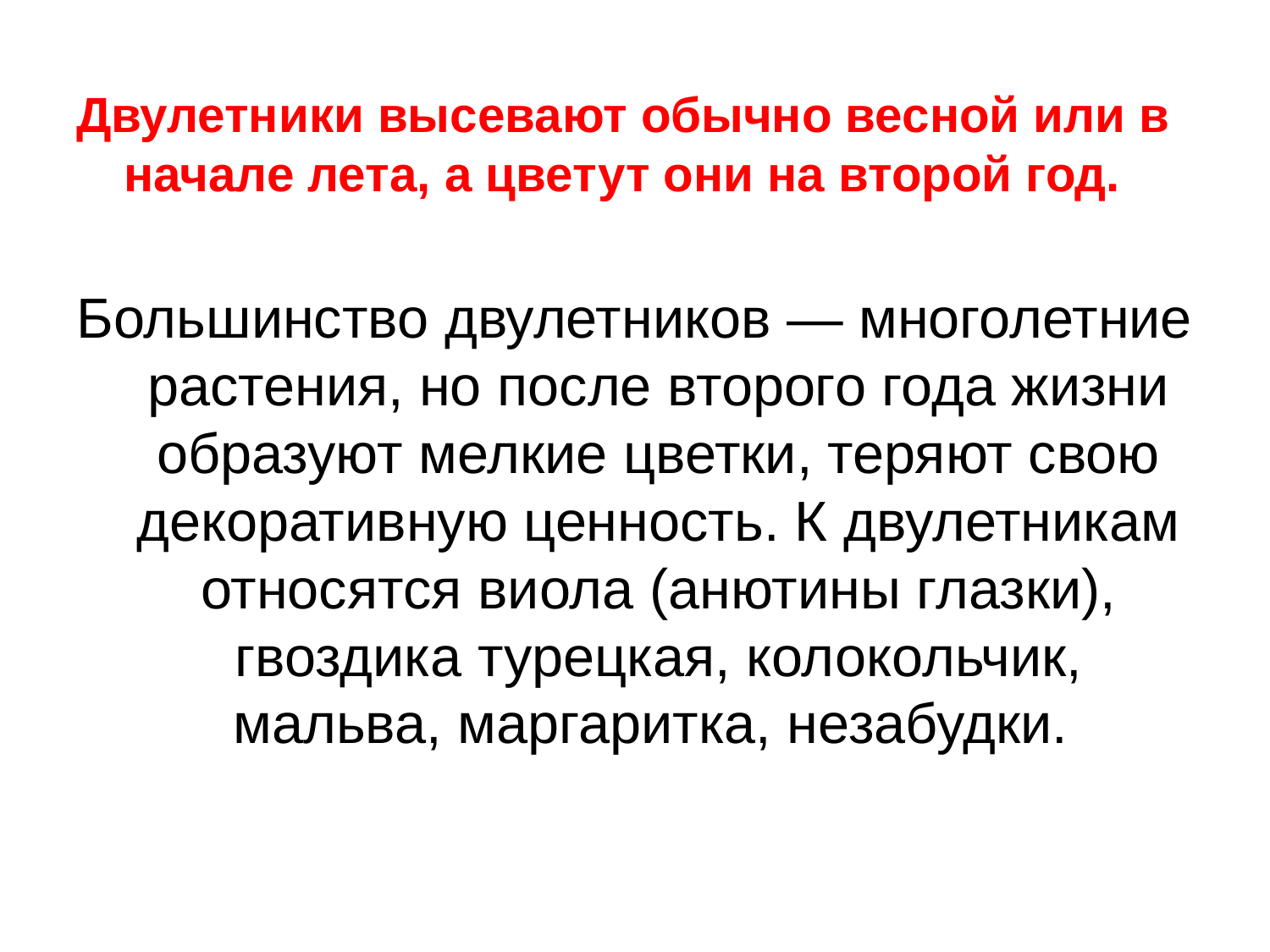

Двулетники высевают обычно весной или в начале лета, а цветут они на второй год.

Большинство двулетников — многолетние растения, но после второго года жизни образуют мелкие цветки, теряют свою декоративную ценность. К двулетникам относятся виола (анютины глазки), гвоздика турецкая, колокольчик, мальва, маргаритка, незабудки.